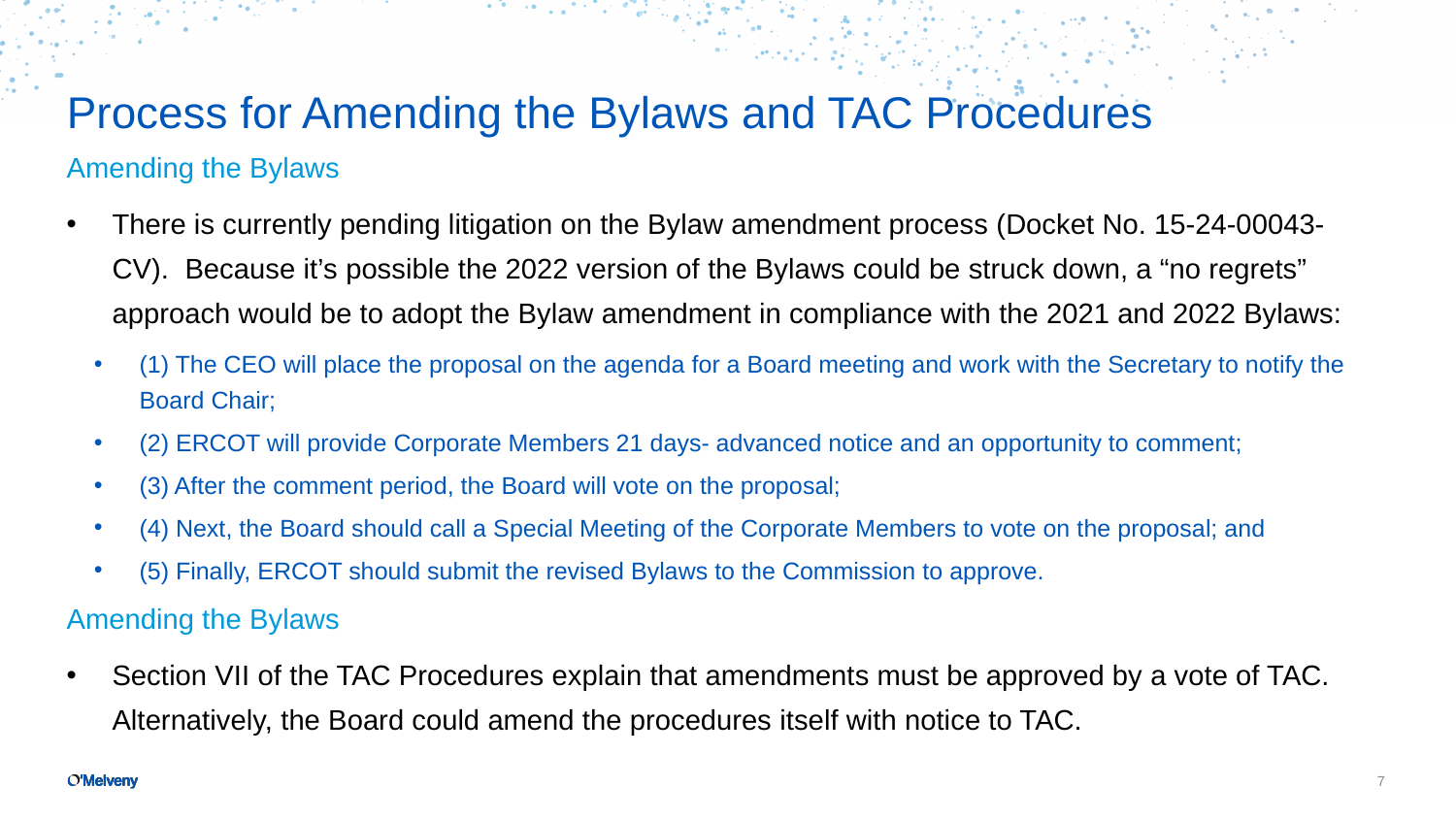

# Process for Amending the Bylaws and TAC Procedures
Amending the Bylaws
There is currently pending litigation on the Bylaw amendment process (Docket No. 15-24-00043-CV).  Because it’s possible the 2022 version of the Bylaws could be struck down, a “no regrets” approach would be to adopt the Bylaw amendment in compliance with the 2021 and 2022 Bylaws:
(1) The CEO will place the proposal on the agenda for a Board meeting and work with the Secretary to notify the Board Chair;
(2) ERCOT will provide Corporate Members 21 days- advanced notice and an opportunity to comment;
(3) After the comment period, the Board will vote on the proposal;
(4) Next, the Board should call a Special Meeting of the Corporate Members to vote on the proposal; and
(5) Finally, ERCOT should submit the revised Bylaws to the Commission to approve.
Amending the Bylaws
Section VII of the TAC Procedures explain that amendments must be approved by a vote of TAC.  Alternatively, the Board could amend the procedures itself with notice to TAC.

7